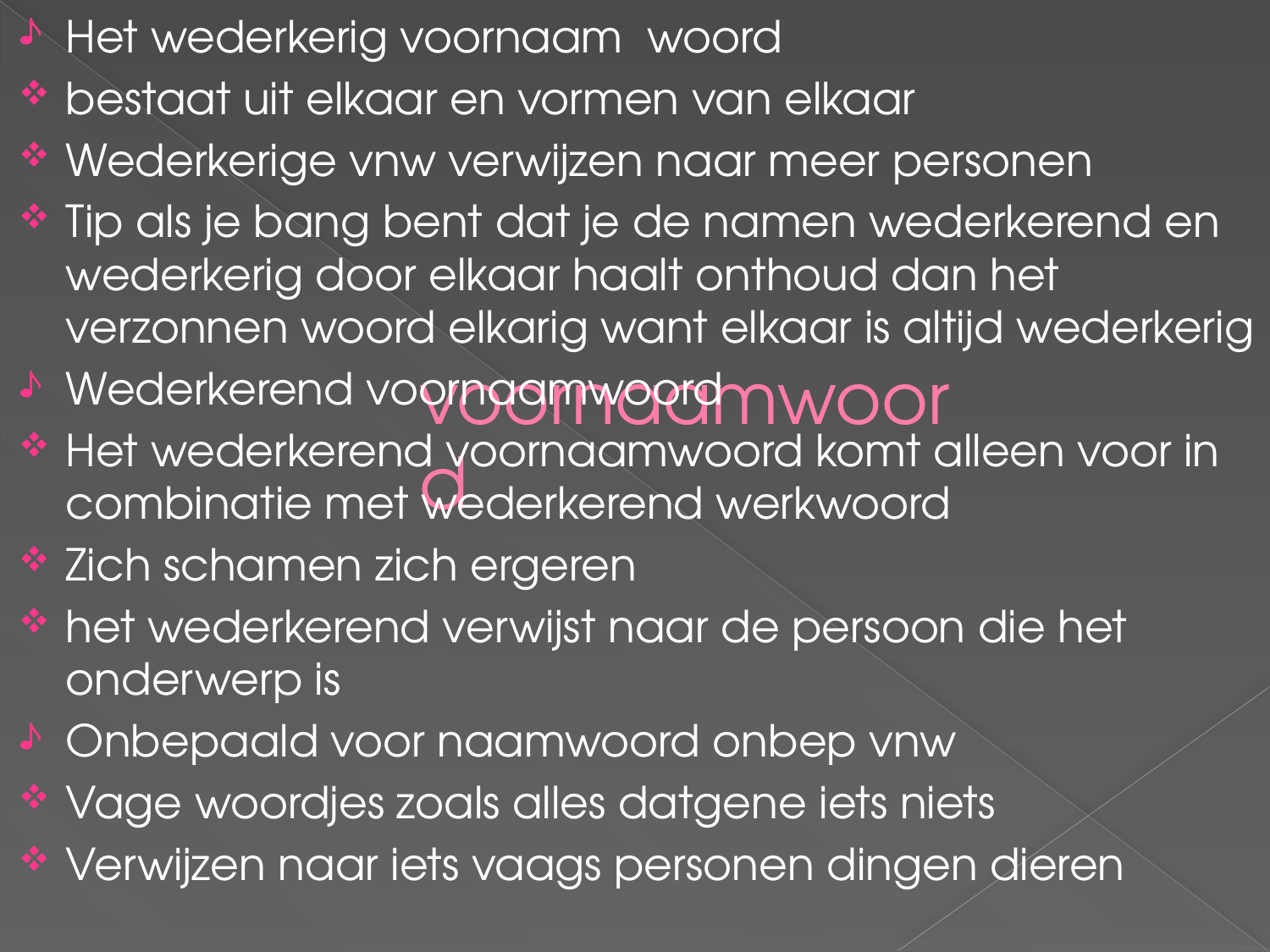

Het wederkerig voornaam  woord
bestaat uit elkaar en vormen van elkaar
Wederkerige vnw verwijzen naar meer personen
Tip als je bang bent dat je de namen wederkerend en wederkerig door elkaar haalt onthoud dan het verzonnen woord elkarig want elkaar is altijd wederkerig
Wederkerend voornaamwoord
Het wederkerend voornaamwoord komt alleen voor in combinatie met wederkerend werkwoord
Zich schamen zich ergeren
het wederkerend verwijst naar de persoon die het onderwerp is
Onbepaald voor naamwoord onbep vnw
Vage woordjes zoals alles datgene iets niets
Verwijzen naar iets vaags personen dingen dieren

# voornaamwoord